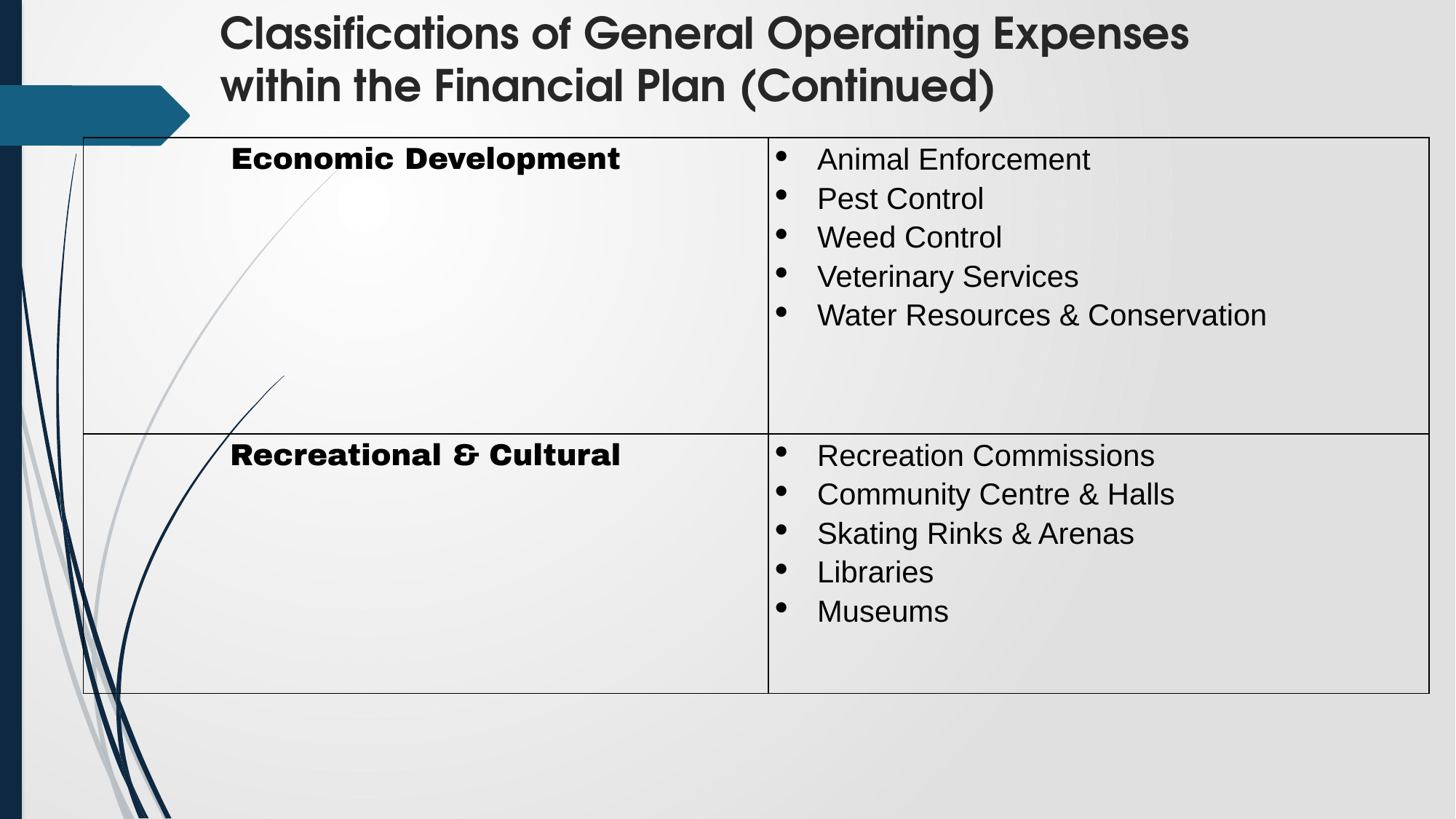

# Classifications of General Operating Expenses within the Financial Plan (Continued)
| Economic Development | Animal Enforcement Pest Control Weed Control Veterinary Services Water Resources & Conservation |
| --- | --- |
| Recreational & Cultural | Recreation Commissions Community Centre & Halls Skating Rinks & Arenas Libraries Museums |